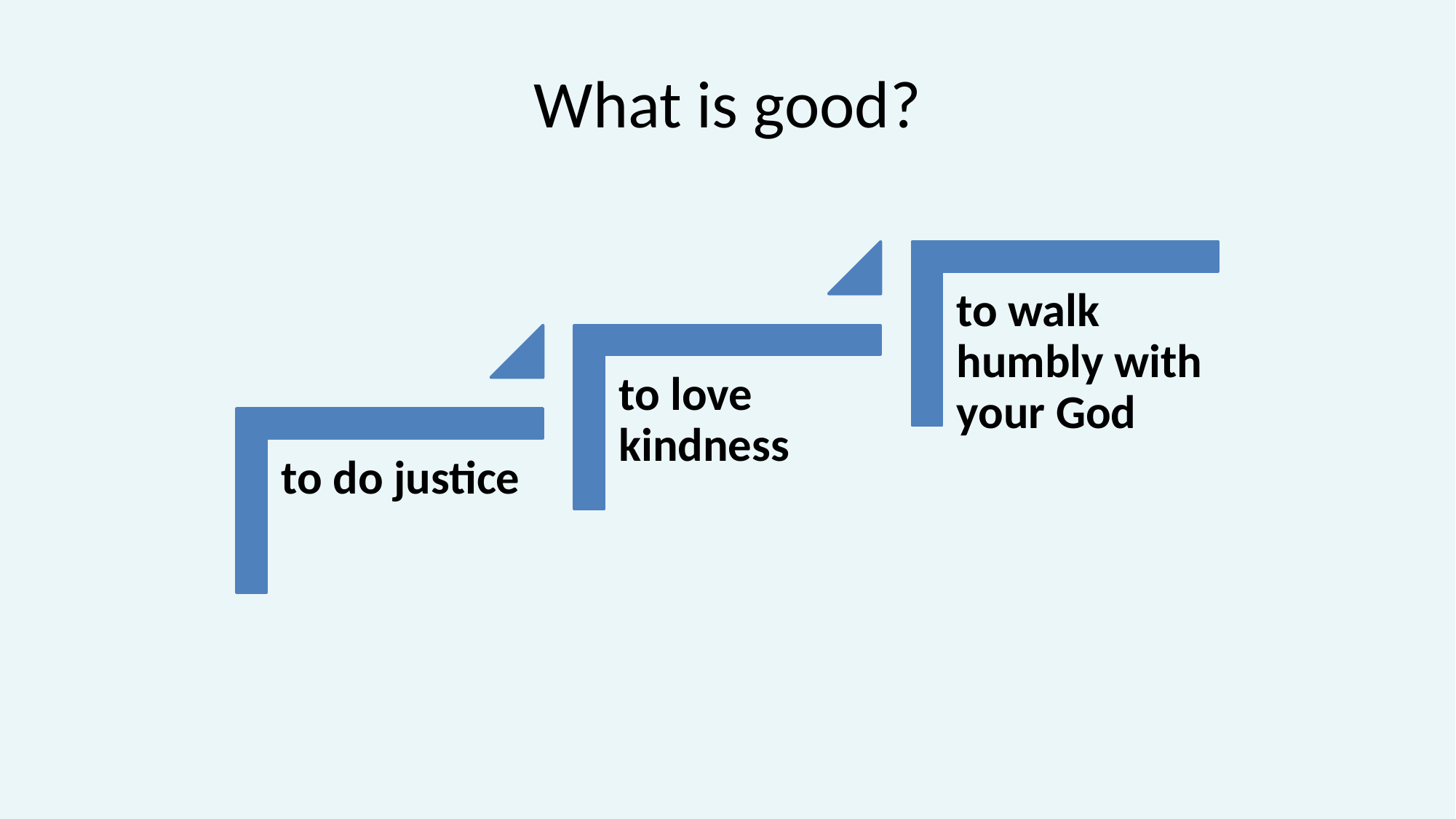

# What is good?
to do justice
to love kindness
to walk humbly with your God